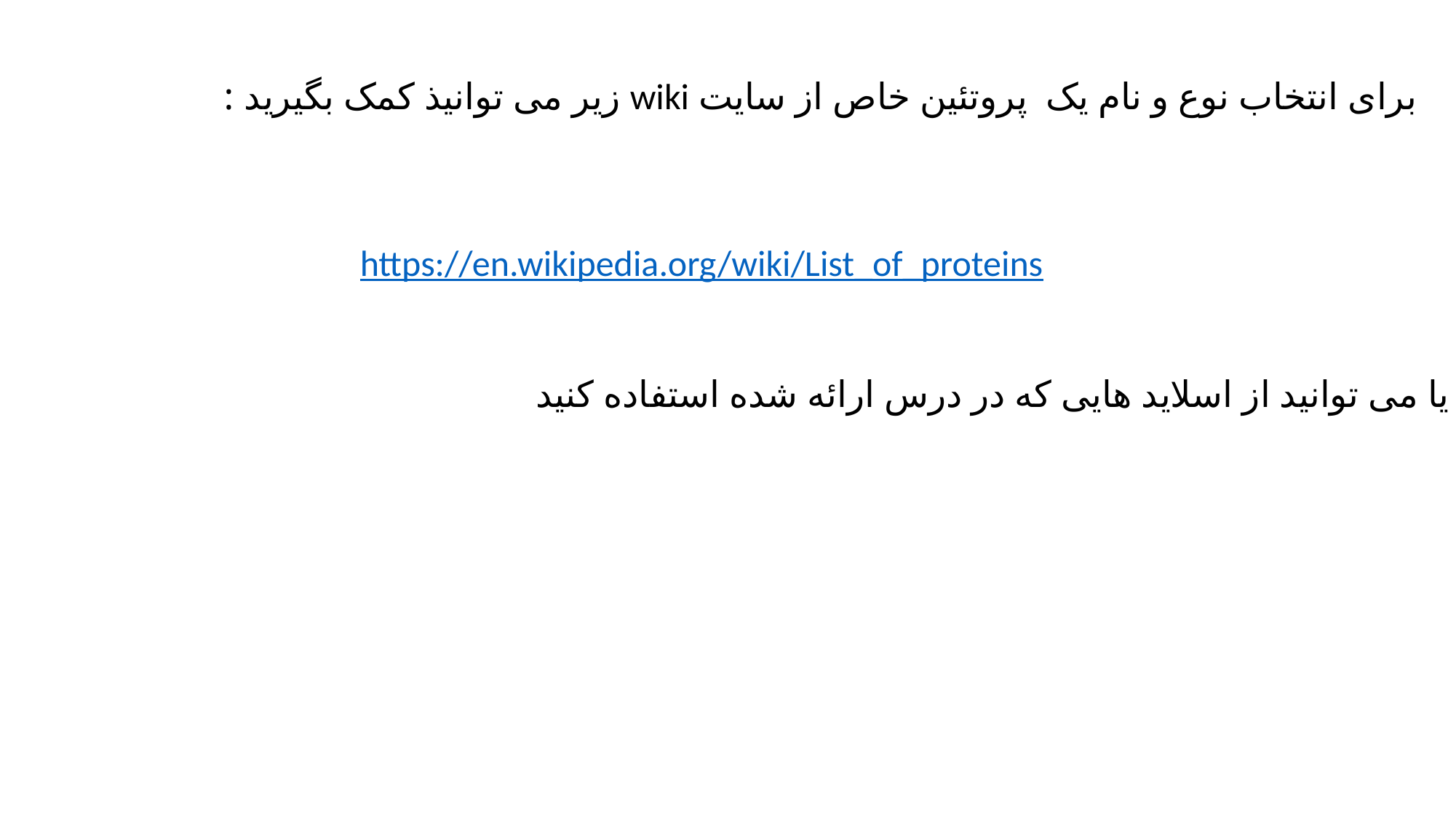

برای انتخاب نوع و نام یک  پروتئین خاص از سایت wiki زیر می توانیذ کمک بگیرید :
https://en.wikipedia.org/wiki/List_of_proteins
یا می توانید از اسلاید هایی که در درس ارائه شده استفاده کنید